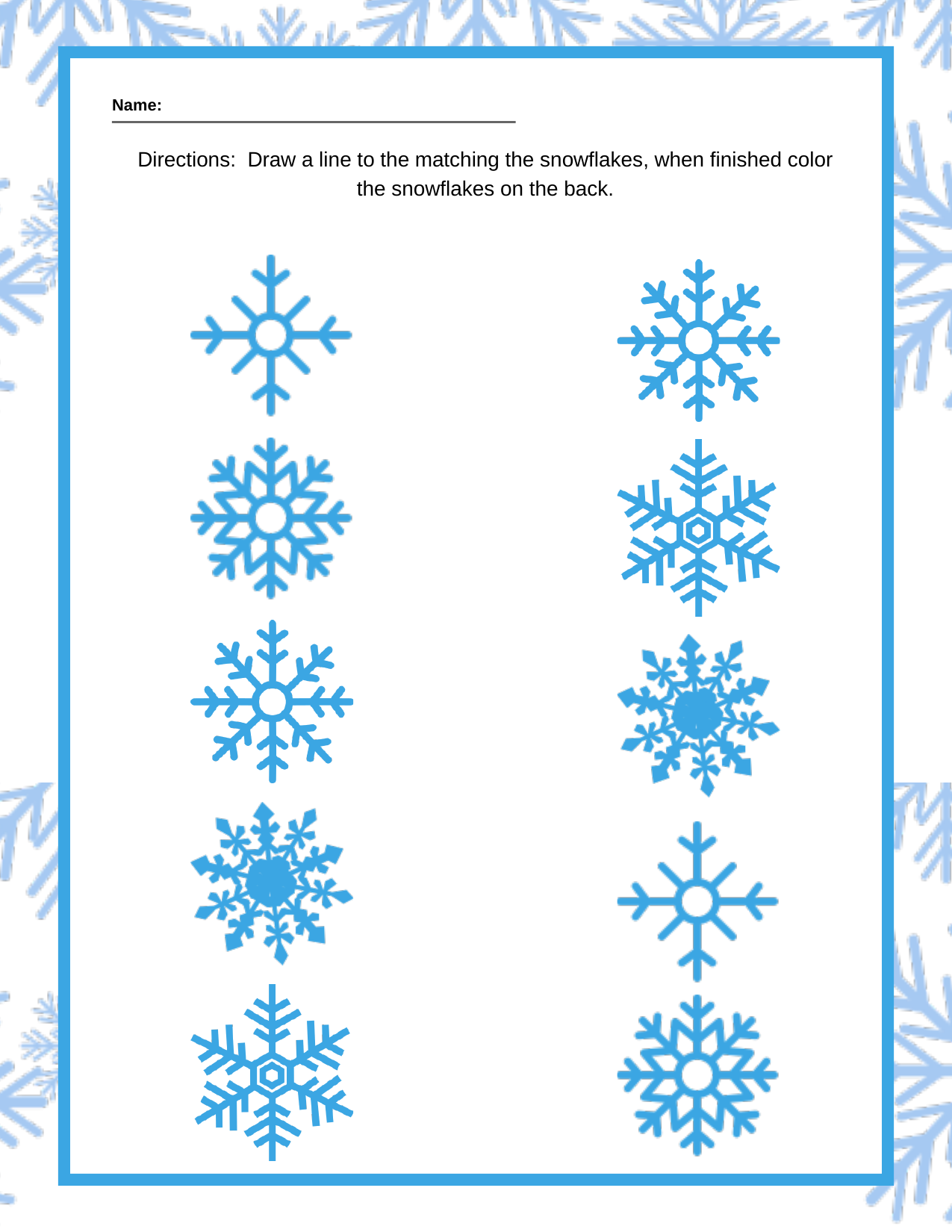

Name:

Directions:  Draw a line to the matching the snowflakes, when finished color the snowflakes on the back.